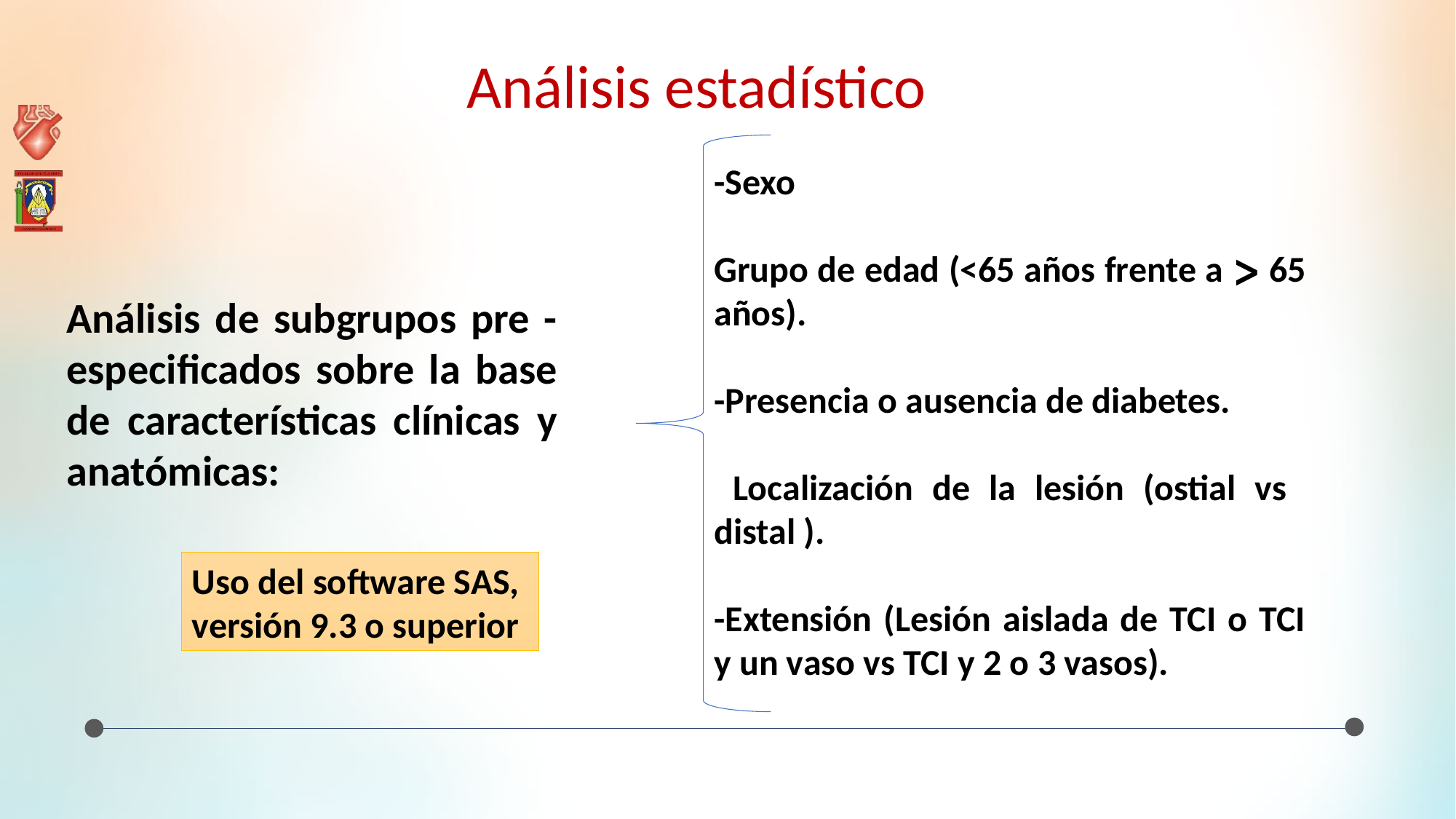

Análisis estadístico

-Sexo

Grupo de edad (<65 años frente a > 65 años).

-Presencia o ausencia de diabetes.

 Localización de la lesión (ostial vs  distal ).

-Extensión (Lesión aislada de TCI o TCI y un vaso vs TCI y 2 o 3 vasos).
Análisis de subgrupos pre - especificados sobre la base de características clínicas y anatómicas:
Uso del software SAS,
versión 9.3 o superior